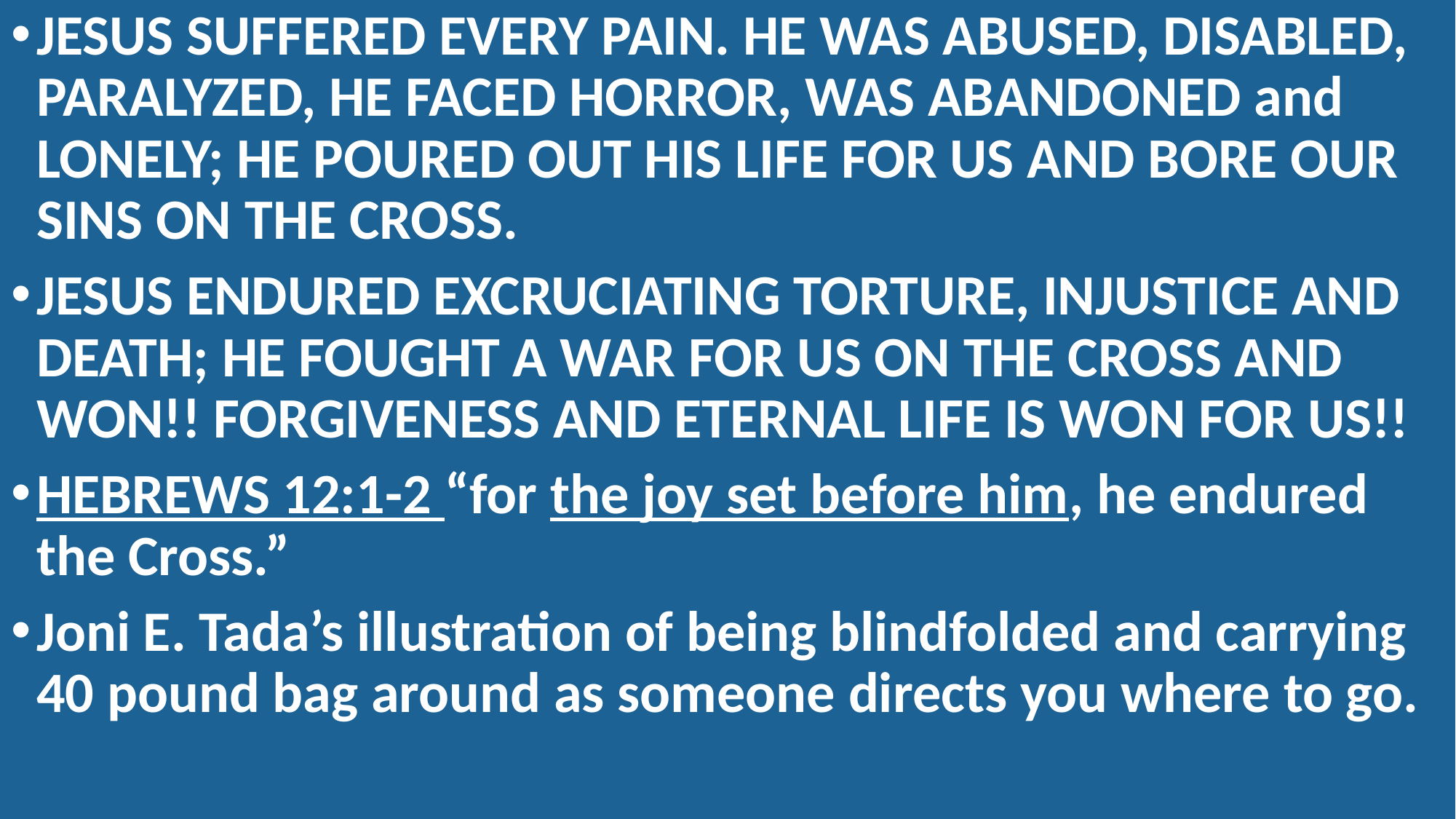

JESUS SUFFERED EVERY PAIN. HE WAS ABUSED, DISABLED, PARALYZED, HE FACED HORROR, WAS ABANDONED and LONELY; HE POURED OUT HIS LIFE FOR US AND BORE OUR SINS ON THE CROSS.
JESUS ENDURED EXCRUCIATING TORTURE, INJUSTICE AND DEATH; HE FOUGHT A WAR FOR US ON THE CROSS AND WON!! FORGIVENESS AND ETERNAL LIFE IS WON FOR US!!
HEBREWS 12:1-2 “for the joy set before him, he endured the Cross.”
Joni E. Tada’s illustration of being blindfolded and carrying 40 pound bag around as someone directs you where to go.